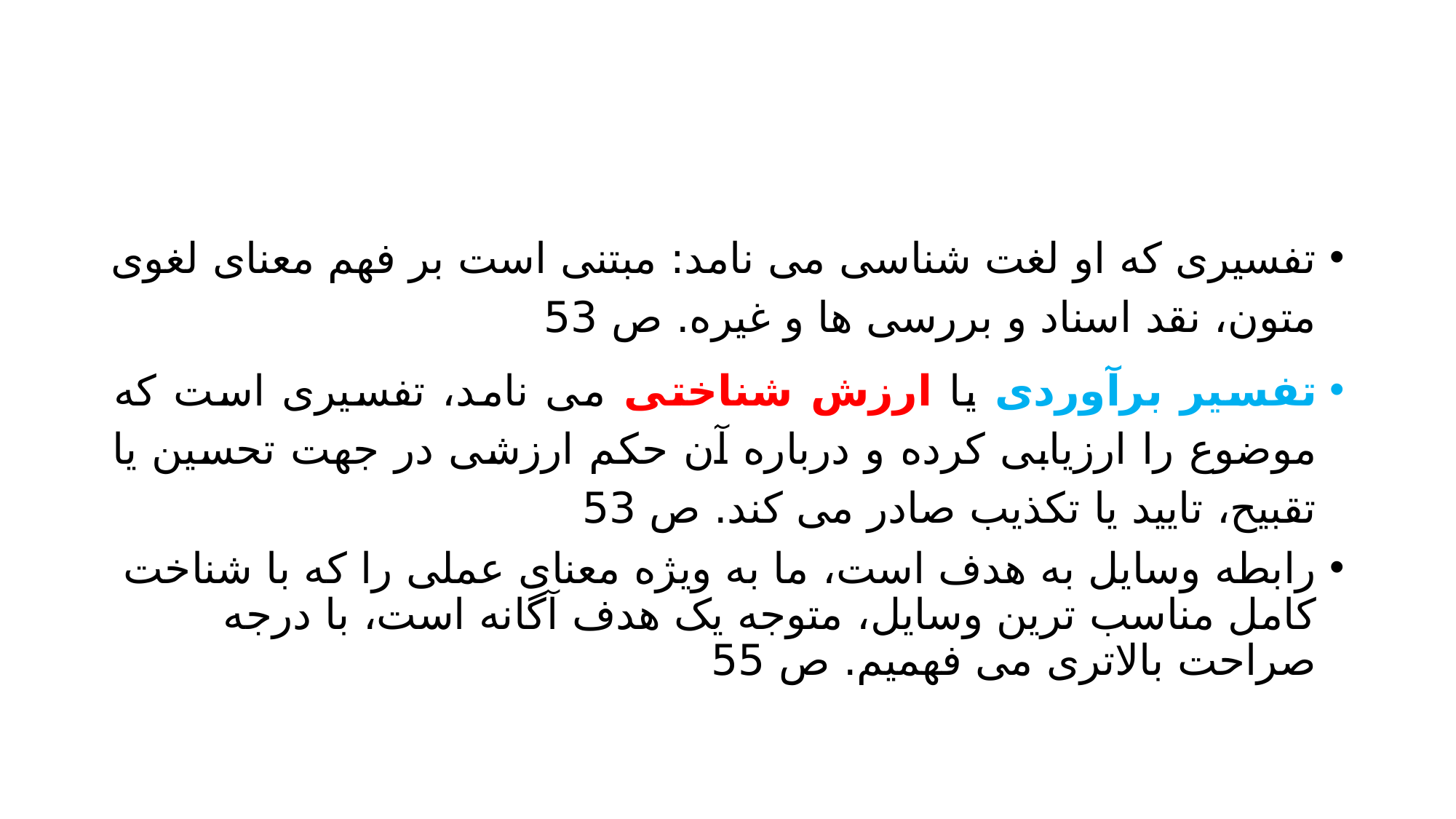

#
تفسیری که او لغت شناسی می نامد: مبتنی است بر فهم معنای لغوی متون، نقد اسناد و بررسی ها و غیره. ص 53
تفسیر برآوردی یا ارزش شناختی می نامد، تفسیری است که موضوع را ارزیابی کرده و درباره آن حکم ارزشی در جهت تحسین یا تقبیح، تایید یا تکذیب صادر می کند. ص 53
رابطه وسایل به هدف است، ما به ویژه معنای عملی را که با شناخت کامل مناسب ترین وسایل، متوجه یک هدف آگانه است، با درجه صراحت بالاتری می فهمیم. ص 55